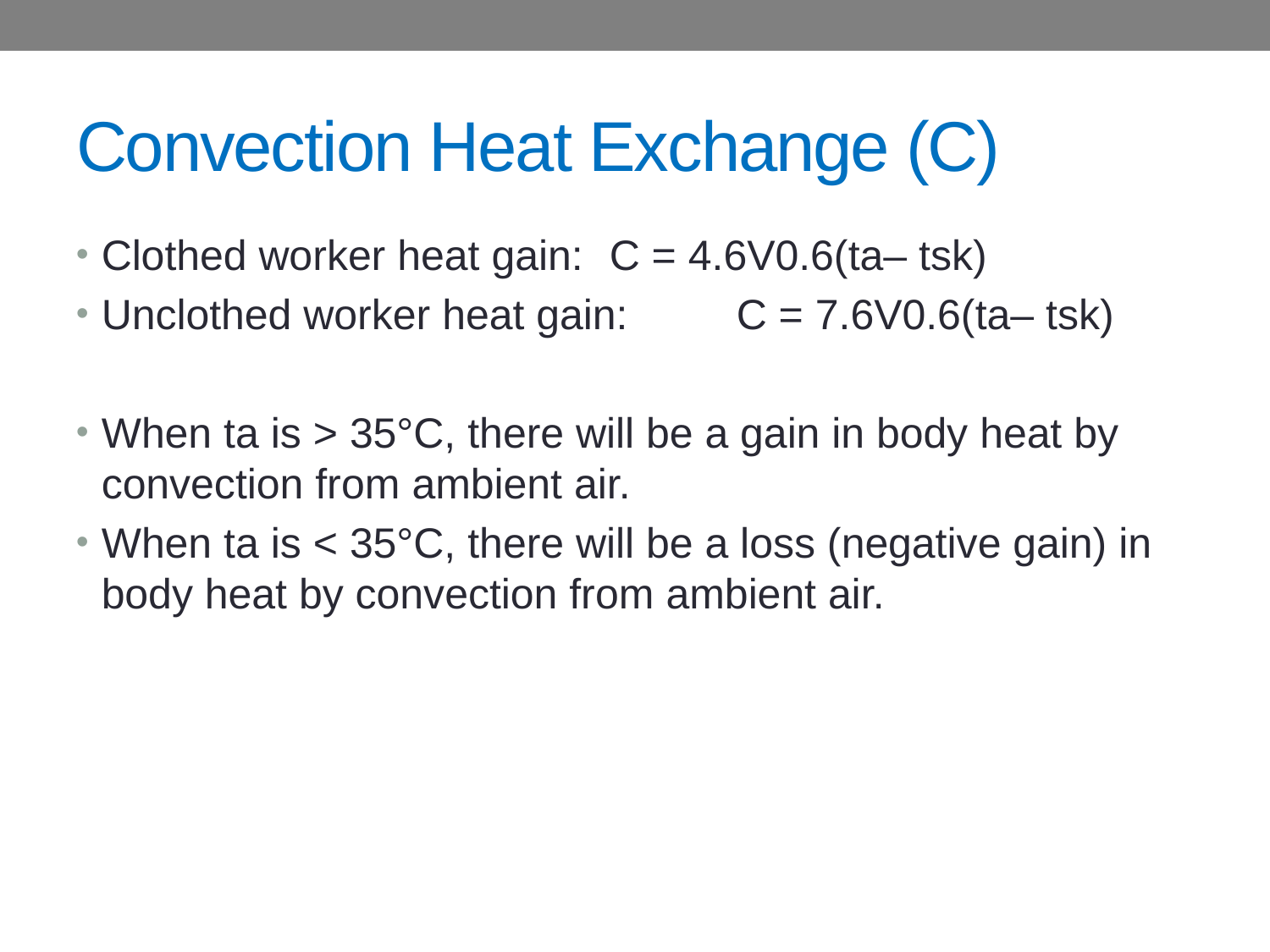

# Convection Heat Exchange (C)
Clothed worker heat gain:	C = 4.6V0.6(ta– tsk)
Unclothed worker heat gain:	C = 7.6V0.6(ta– tsk)

When ta is > 35°C, there will be a gain in body heat by convection from ambient air.
When ta is < 35°C, there will be a loss (negative gain) in body heat by convection from ambient air.